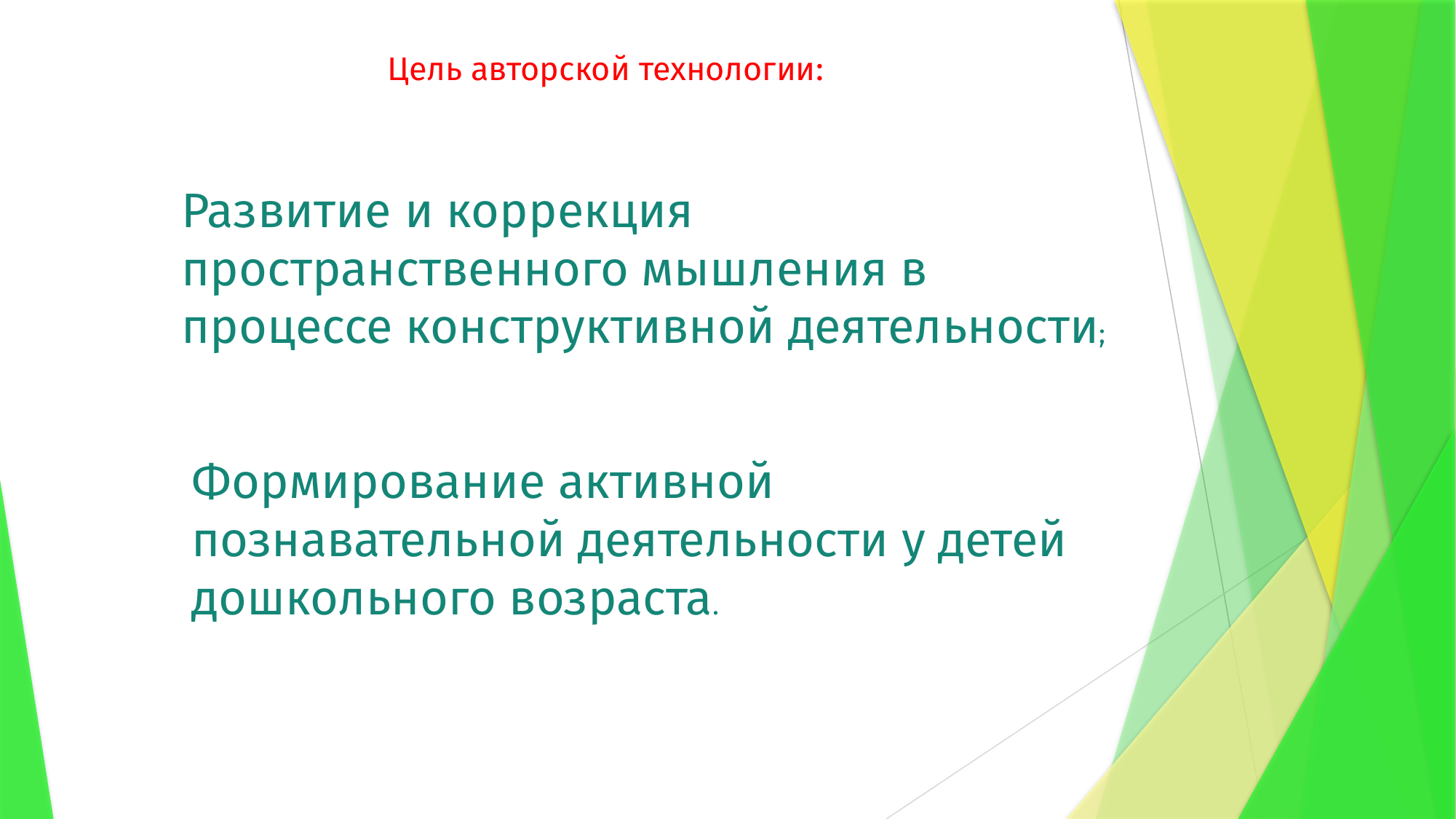

# Цель авторской технологии:
Развитие и коррекция пространственного мышления в процессе конструктивной деятельности;

Формирование активной познавательной деятельности у детей  дошкольного возраста.